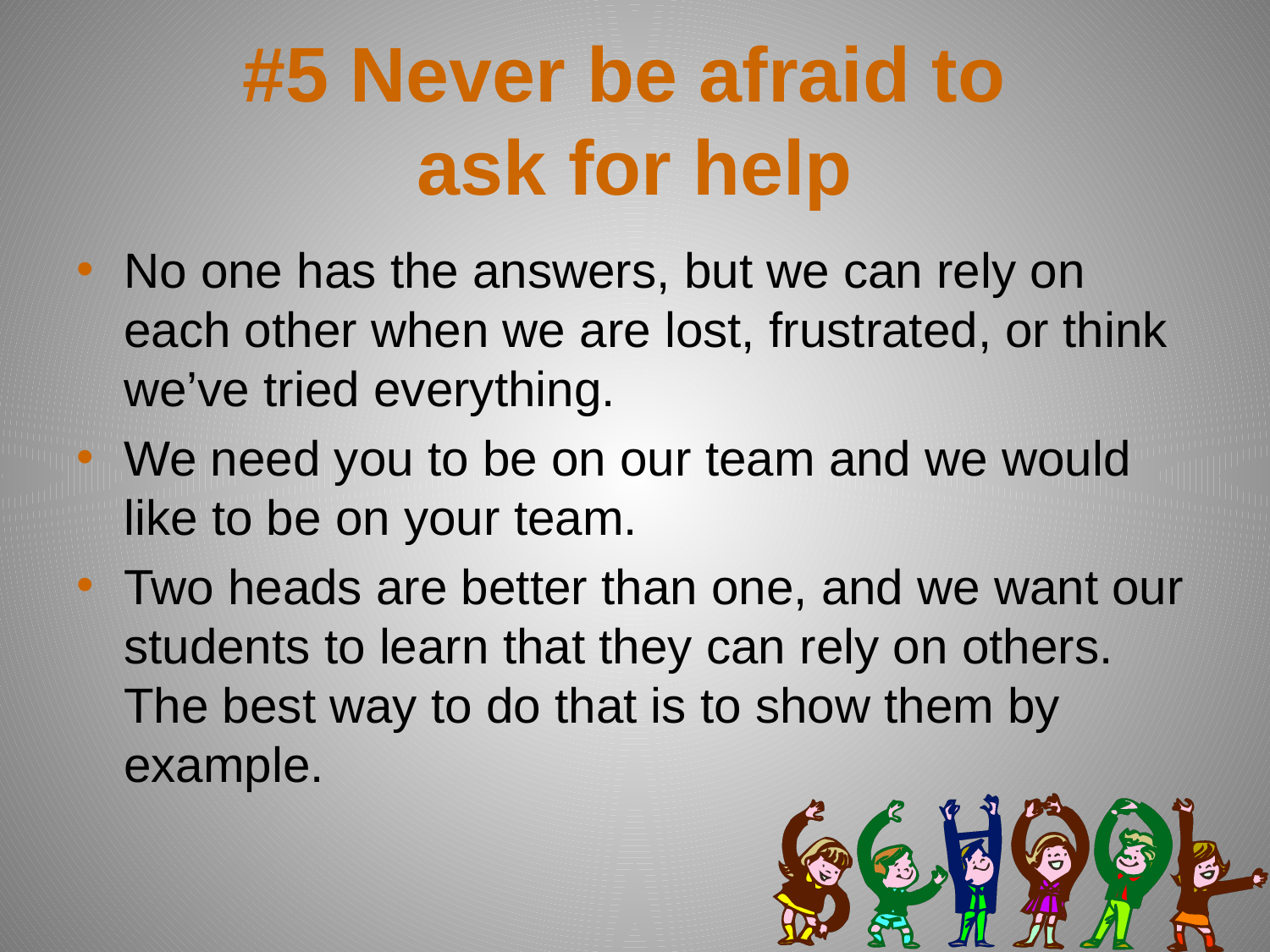

# #5 Never be afraid to ask for help
No one has the answers, but we can rely on each other when we are lost, frustrated, or think we’ve tried everything.
We need you to be on our team and we would like to be on your team.
Two heads are better than one, and we want our students to learn that they can rely on others.  The best way to do that is to show them by example.